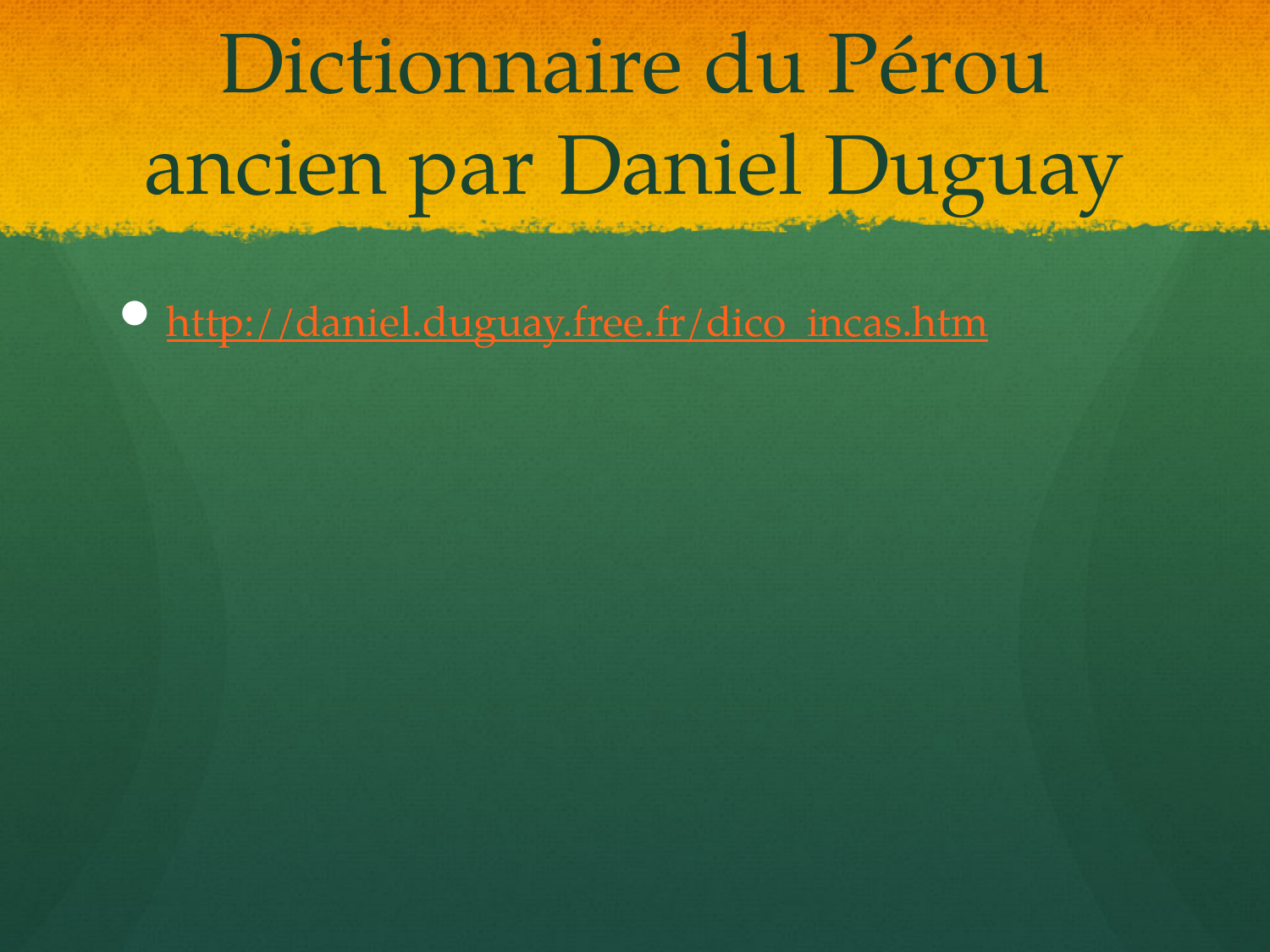

# Dictionnaire du Pérou ancien par Daniel Duguay
http://daniel.duguay.free.fr/dico_incas.htm